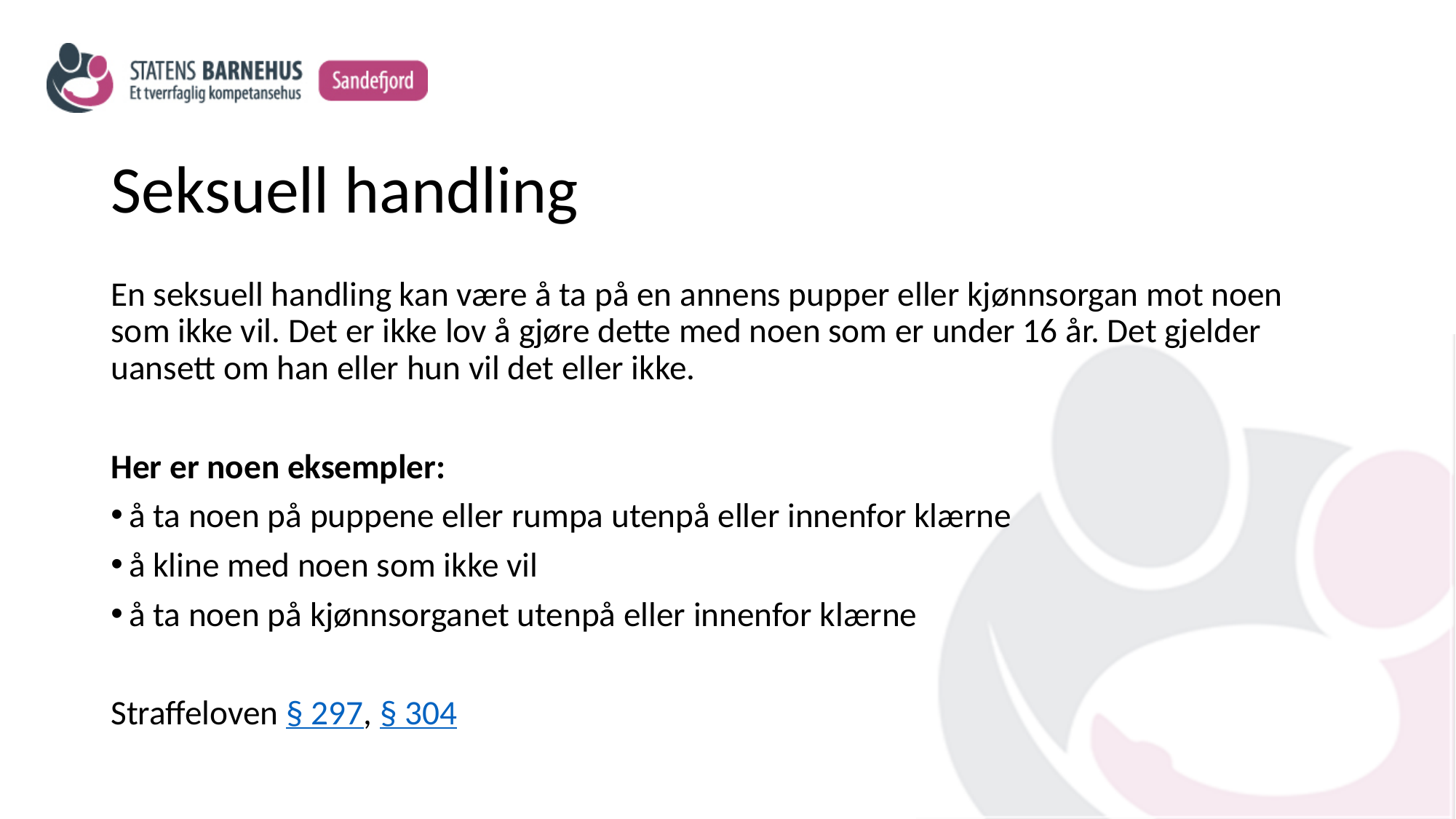

# Seksuell handling
En seksuell handling kan være å ta på en annens pupper eller kjønnsorgan mot noen som ikke vil. Det er ikke lov å gjøre dette med noen som er under 16 år. Det gjelder uansett om han eller hun vil det eller ikke.

Her er noen eksempler:
å ta noen på puppene eller rumpa utenpå eller innenfor klærne
å kline med noen som ikke vil
å ta noen på kjønnsorganet utenpå eller innenfor klærne

Straffeloven § 297, § 304